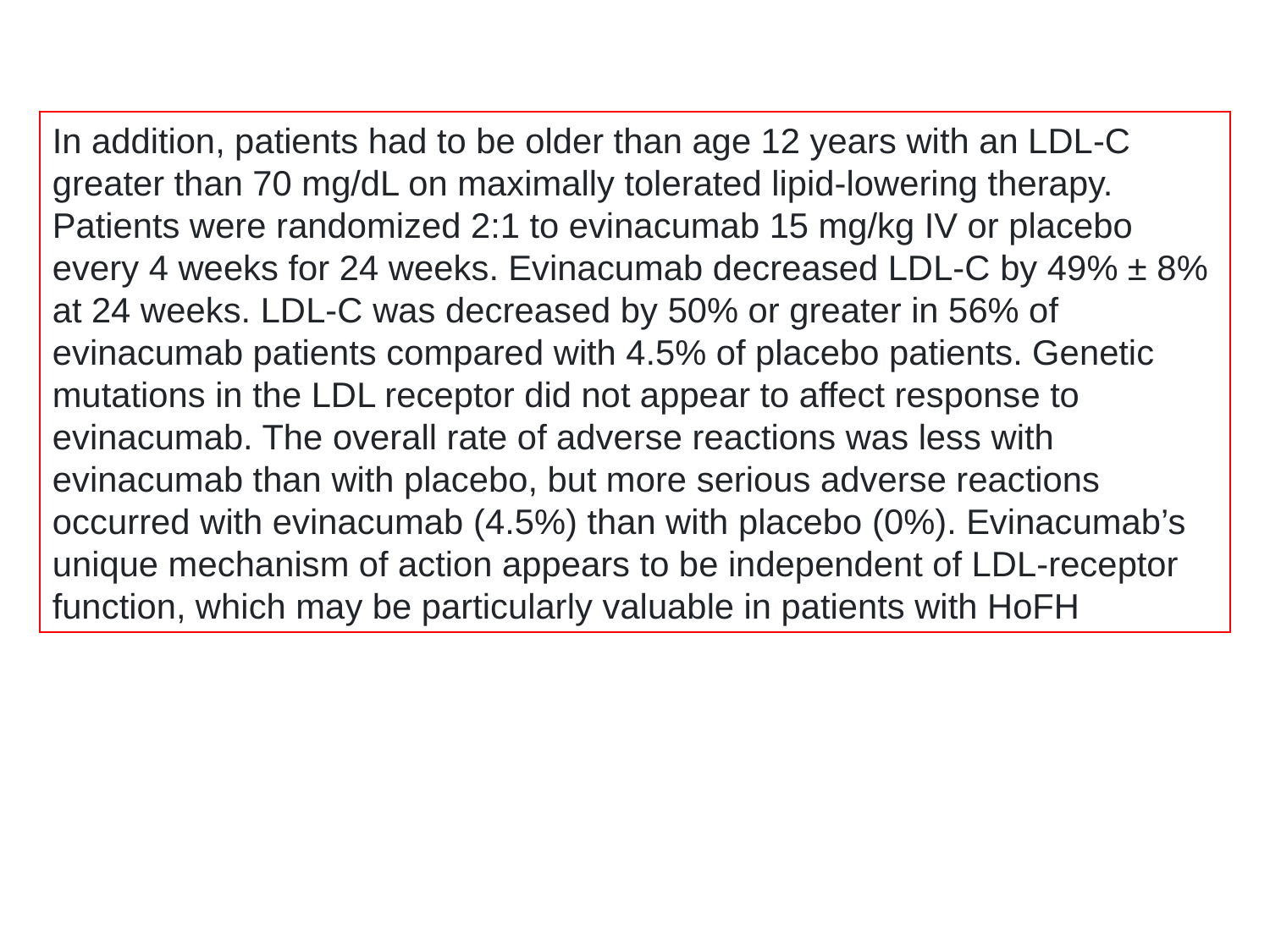

In addition, patients had to be older than age 12 years with an LDL-C greater than 70 mg/dL on maximally tolerated lipid-lowering therapy. Patients were randomized 2:1 to evinacumab 15 mg/kg IV or placebo every 4 weeks for 24 weeks. Evinacumab decreased LDL-C by 49% ± 8% at 24 weeks. LDL-C was decreased by 50% or greater in 56% of evinacumab patients compared with 4.5% of placebo patients. Genetic mutations in the LDL receptor did not appear to affect response to evinacumab. The overall rate of adverse reactions was less with evinacumab than with placebo, but more serious adverse reactions occurred with evinacumab (4.5%) than with placebo (0%). Evinacumab’s unique mechanism of action appears to be independent of LDL-receptor function, which may be particularly valuable in patients with HoFH